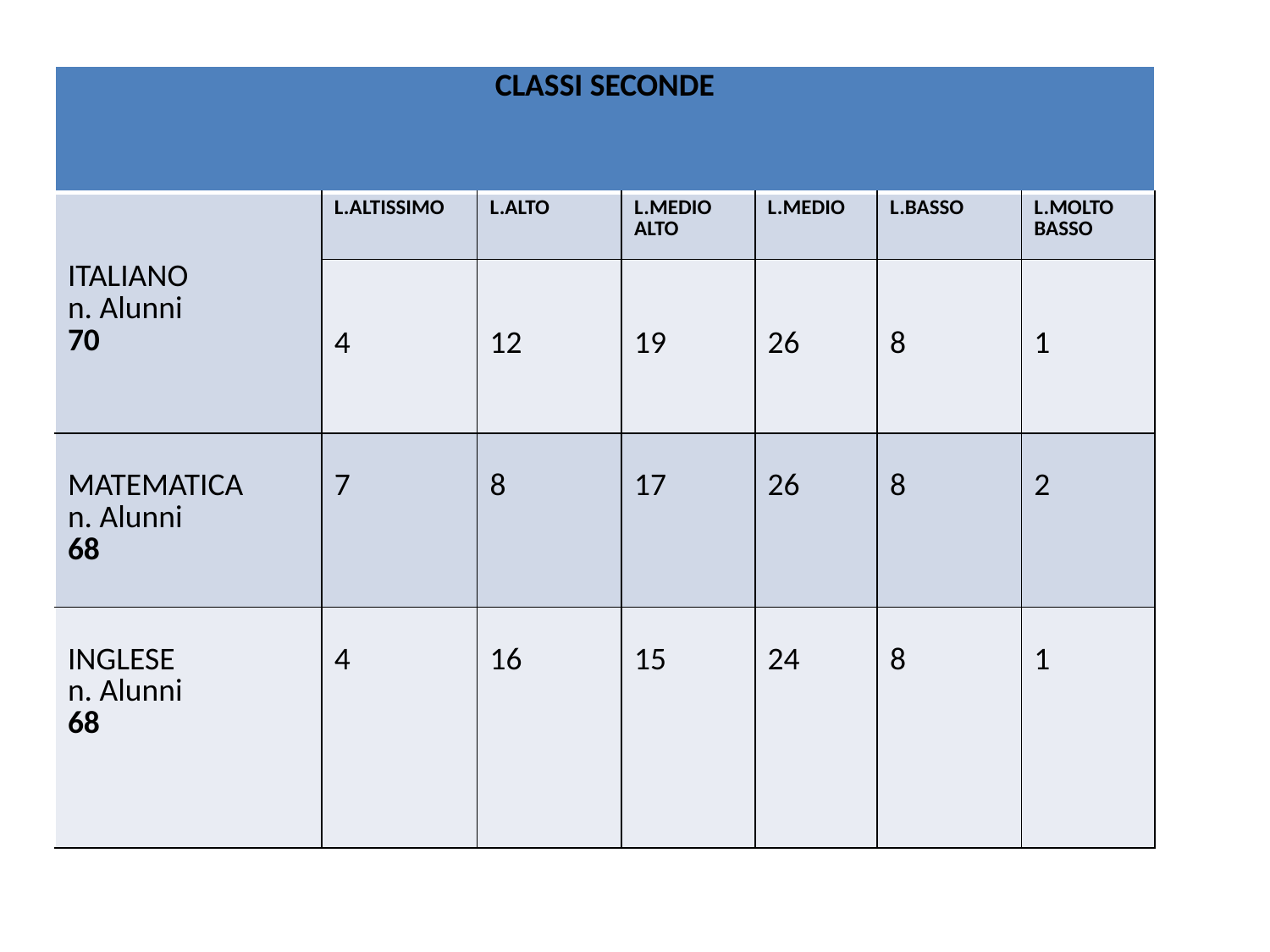

| CLASSI SECONDE |  |  |  |  |  |  |
| --- | --- | --- | --- | --- | --- | --- |
| ITALIANO n. Alunni 70 | L.ALTISSIMO | L.ALTO | L.MEDIO ALTO | L.MEDIO | L.BASSO | L.MOLTO BASSO |
|  | 4 | 12 | 19 | 26 | 8 | 1 |
| MATEMATICA n. Alunni 68 | 7 | 8 | 17 | 26 | 8 | 2 |
| INGLESE n. Alunni 68 | 4 | 16 | 15 | 24 | 8 | 1 |